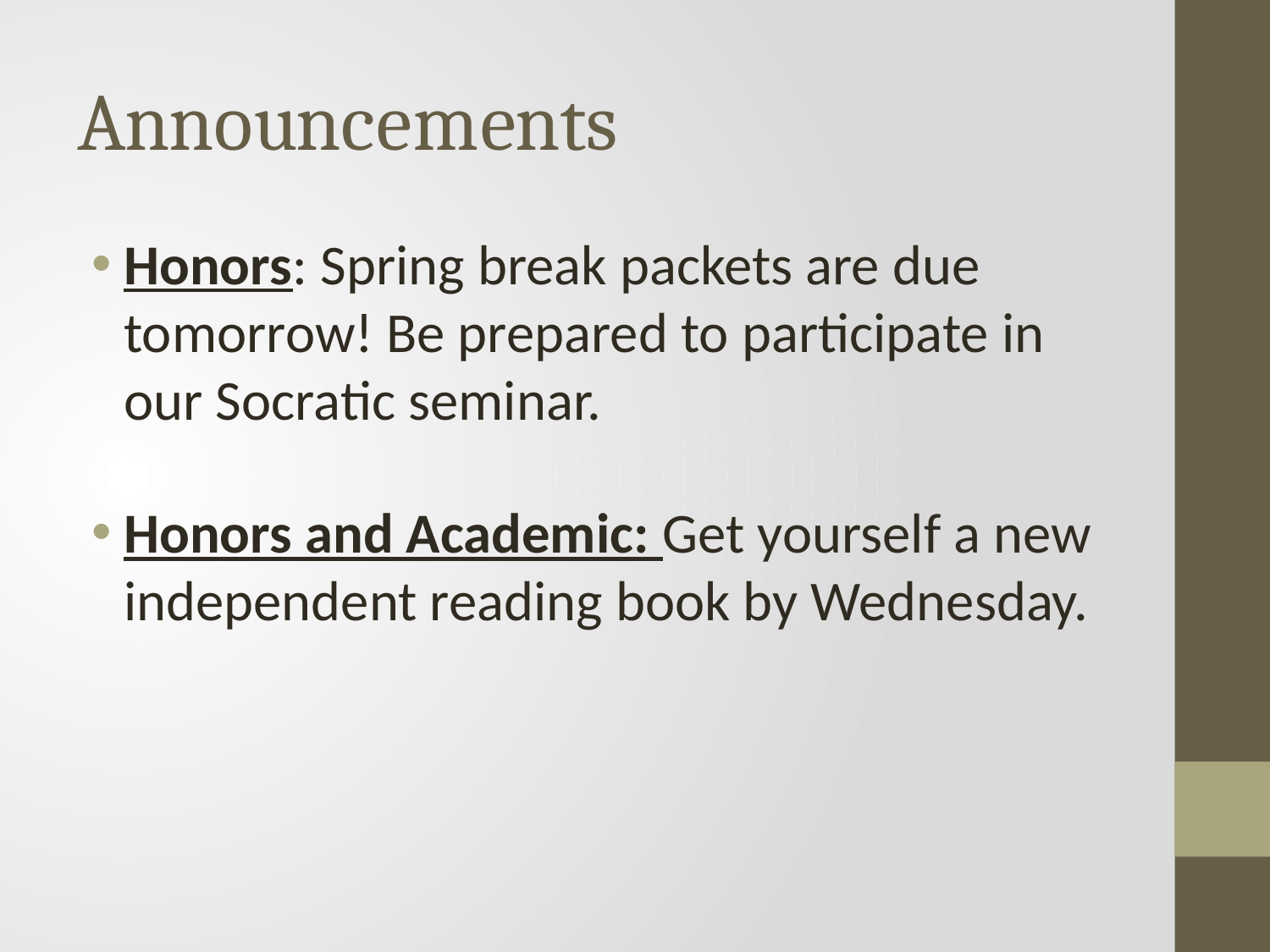

# Announcements
Honors: Spring break packets are due tomorrow! Be prepared to participate in our Socratic seminar.

Honors and Academic: Get yourself a new independent reading book by Wednesday.